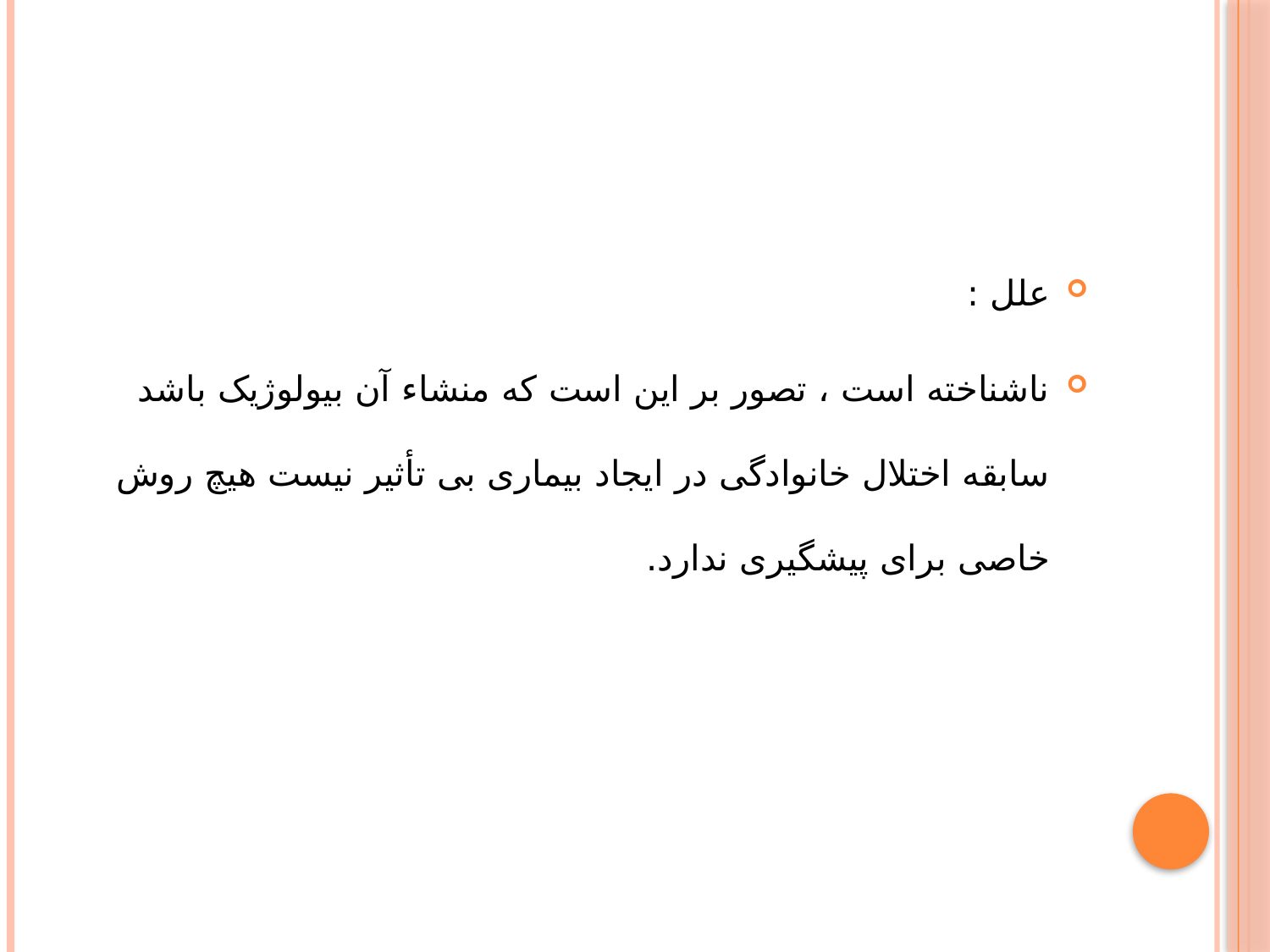

علل :
ناشناخته است ، تصور بر این است که منشاء آن بیولوژیک باشد سابقه اختلال خانوادگی در ایجاد بیماری بی تأثیر نیست هیچ روش خاصی برای پیشگیری ندارد.